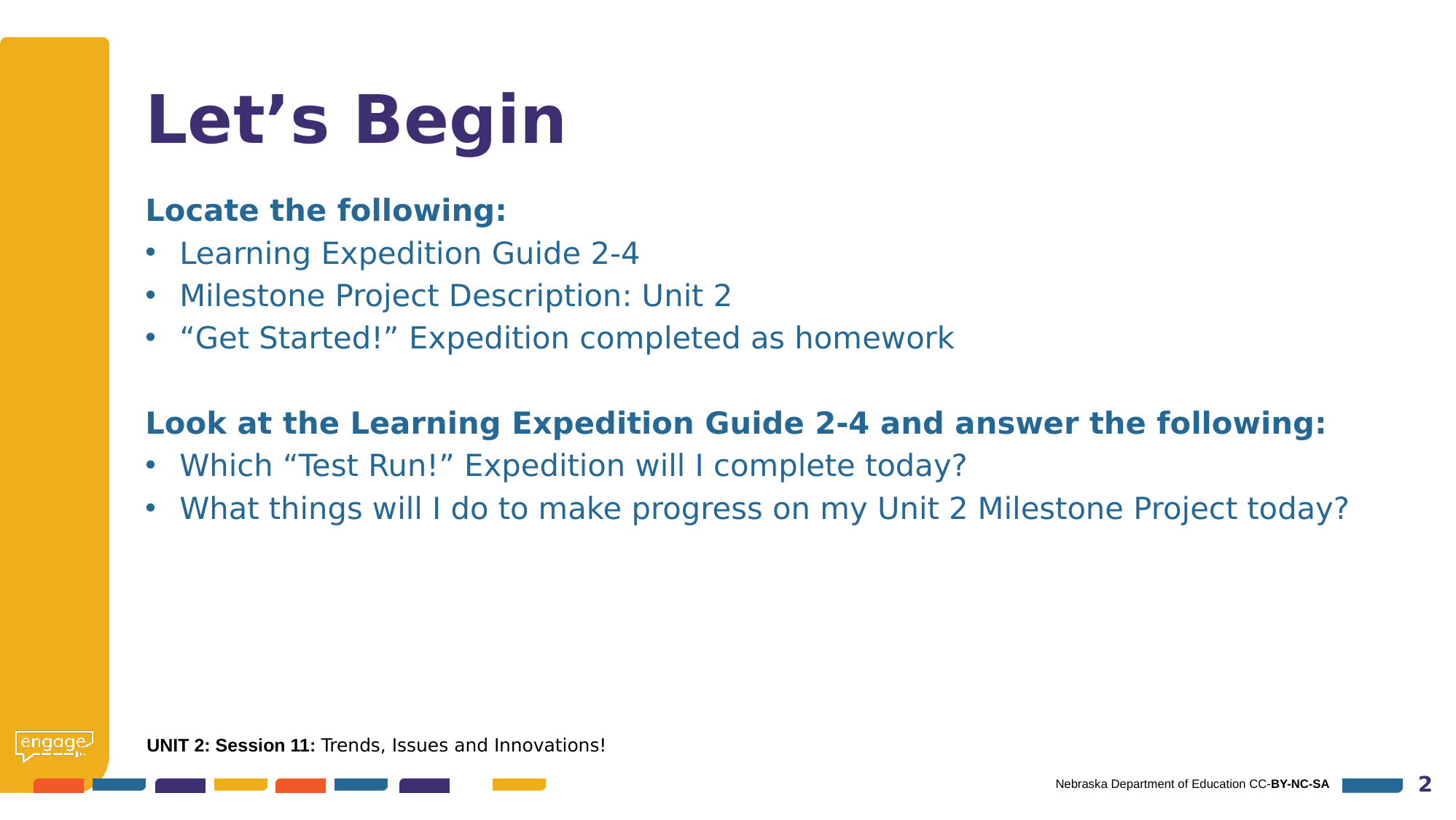

# Let’s Begin
Locate the following:
Learning Expedition Guide 2-4
Milestone Project Description: Unit 2
“Get Started!” Expedition completed as homework

Look at the Learning Expedition Guide 2-4 and answer the following:
Which “Test Run!” Expedition will I complete today?
What things will I do to make progress on my Unit 2 Milestone Project today?

UNIT 2: Session 11: Trends, Issues and Innovations!